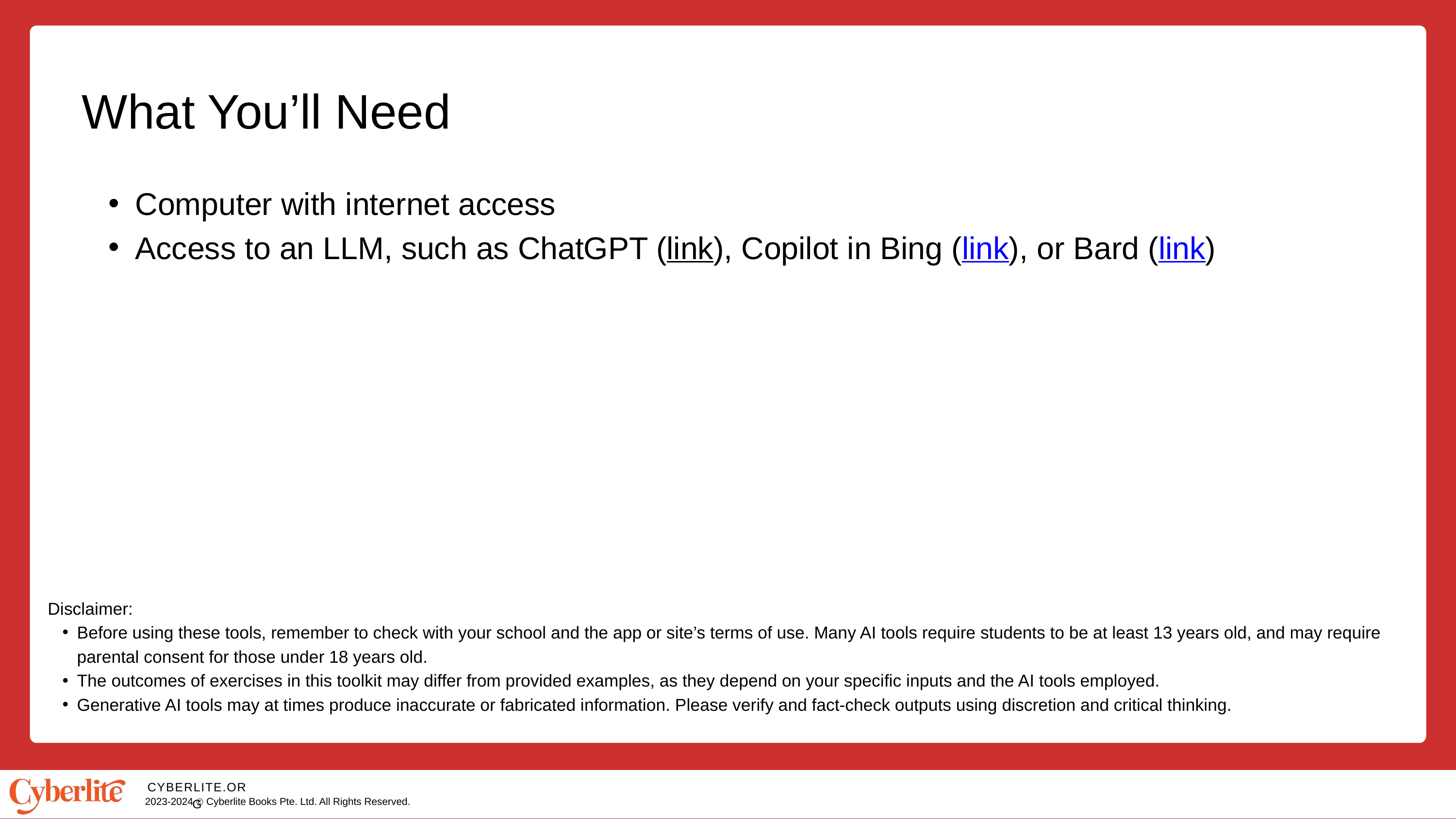

What You’ll Need
Computer with internet access
Access to an LLM, such as ChatGPT (link), Copilot in Bing (link), or Bard (link)

Disclaimer:
Before using these tools, remember to check with your school and the app or site’s terms of use. Many AI tools require students to be at least 13 years old, and may require parental consent for those under 18 years old.
The outcomes of exercises in this toolkit may differ from provided examples, as they depend on your specific inputs and the AI tools employed.
Generative AI tools may at times produce inaccurate or fabricated information. Please verify and fact-check outputs using discretion and critical thinking.

CYBERLITE.ORG
2023-2024 Ⓒ Cyberlite Books Pte. Ltd. All Rights Reserved.